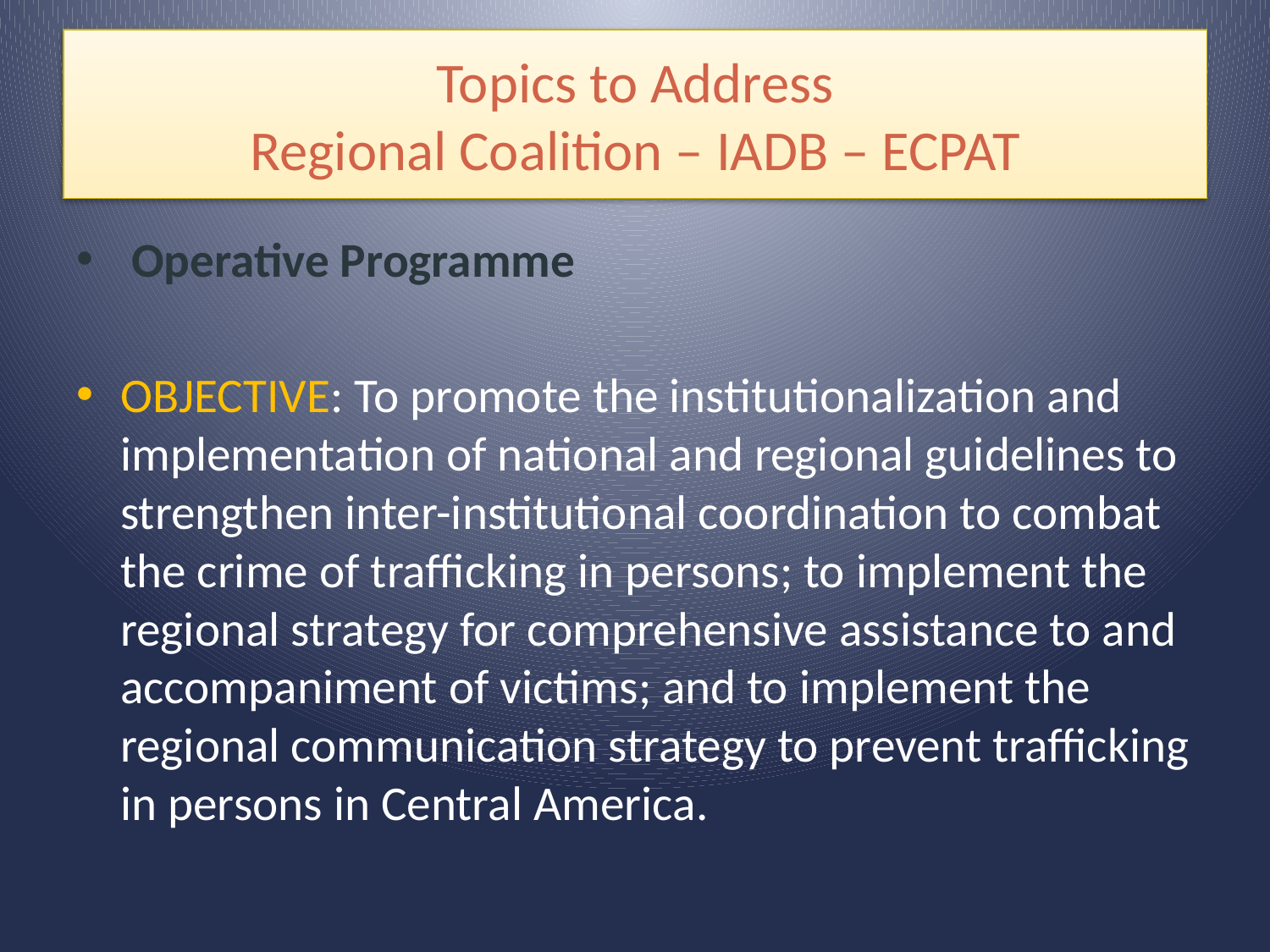

# Topics to Address Regional Coalition – IADB – ECPAT
 Operative Programme

OBJECTIVE: To promote the institutionalization and implementation of national and regional guidelines to strengthen inter-institutional coordination to combat the crime of trafficking in persons; to implement the regional strategy for comprehensive assistance to and accompaniment of victims; and to implement the regional communication strategy to prevent trafficking in persons in Central America.